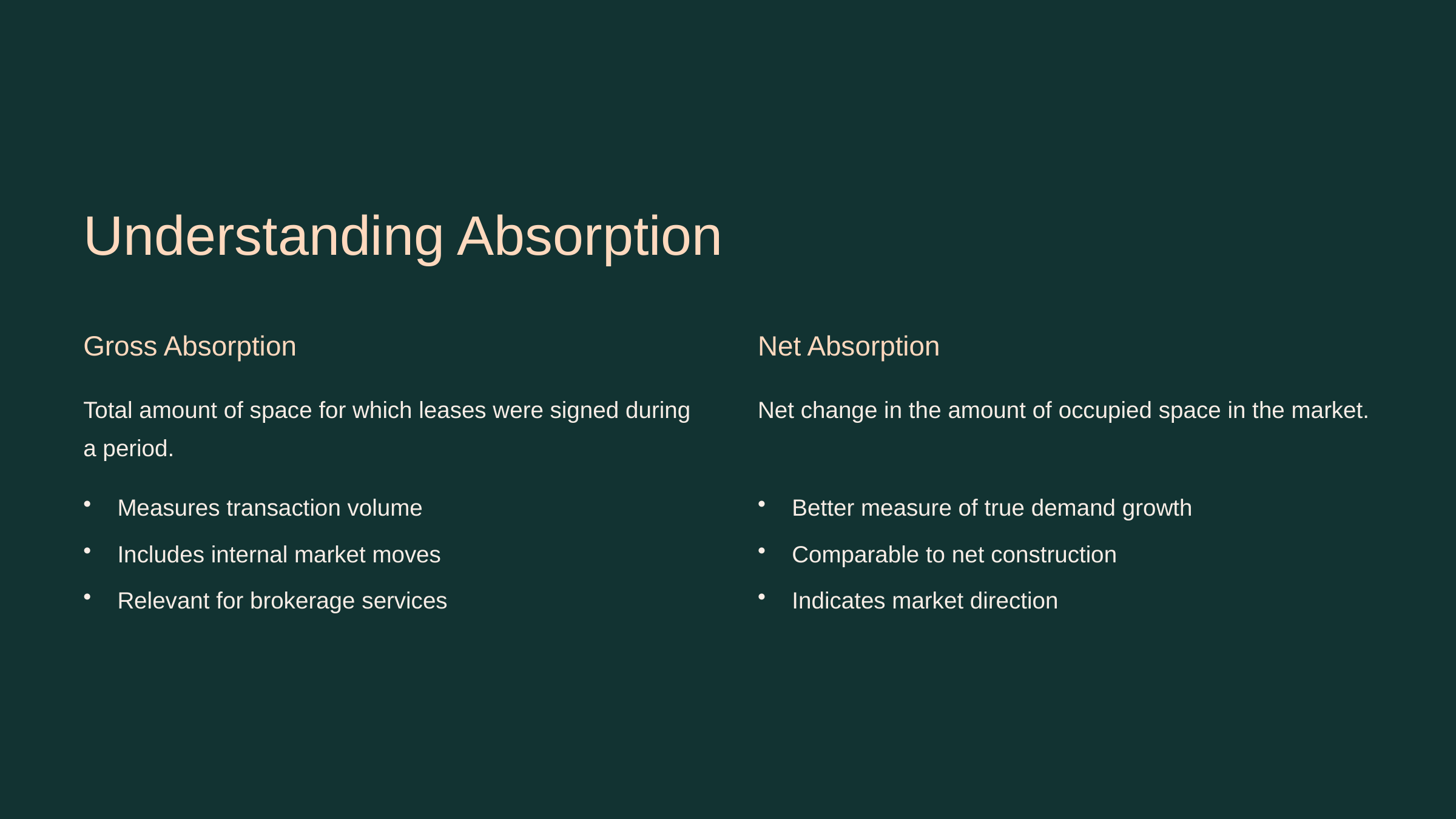

Understanding Absorption
Gross Absorption
Net Absorption
Total amount of space for which leases were signed during a period.
Net change in the amount of occupied space in the market.
Measures transaction volume
Better measure of true demand growth
Includes internal market moves
Comparable to net construction
Relevant for brokerage services
Indicates market direction